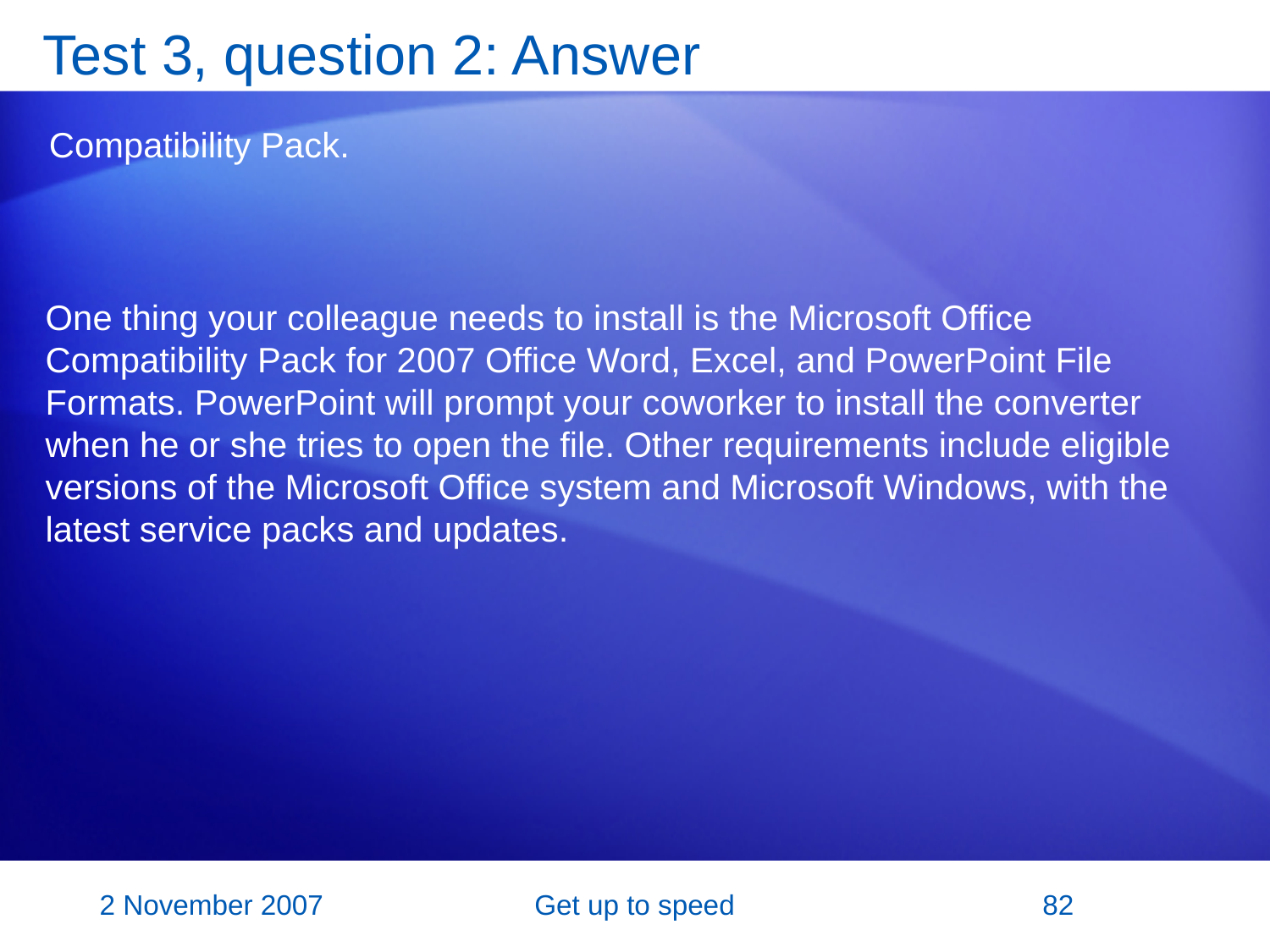

# Test 3, question 2: Answer
Compatibility Pack.
One thing your colleague needs to install is the Microsoft Office Compatibility Pack for 2007 Office Word, Excel, and PowerPoint File Formats. PowerPoint will prompt your coworker to install the converter when he or she tries to open the file. Other requirements include eligible versions of the Microsoft Office system and Microsoft Windows, with the latest service packs and updates.
2 November 2007
Get up to speed
82